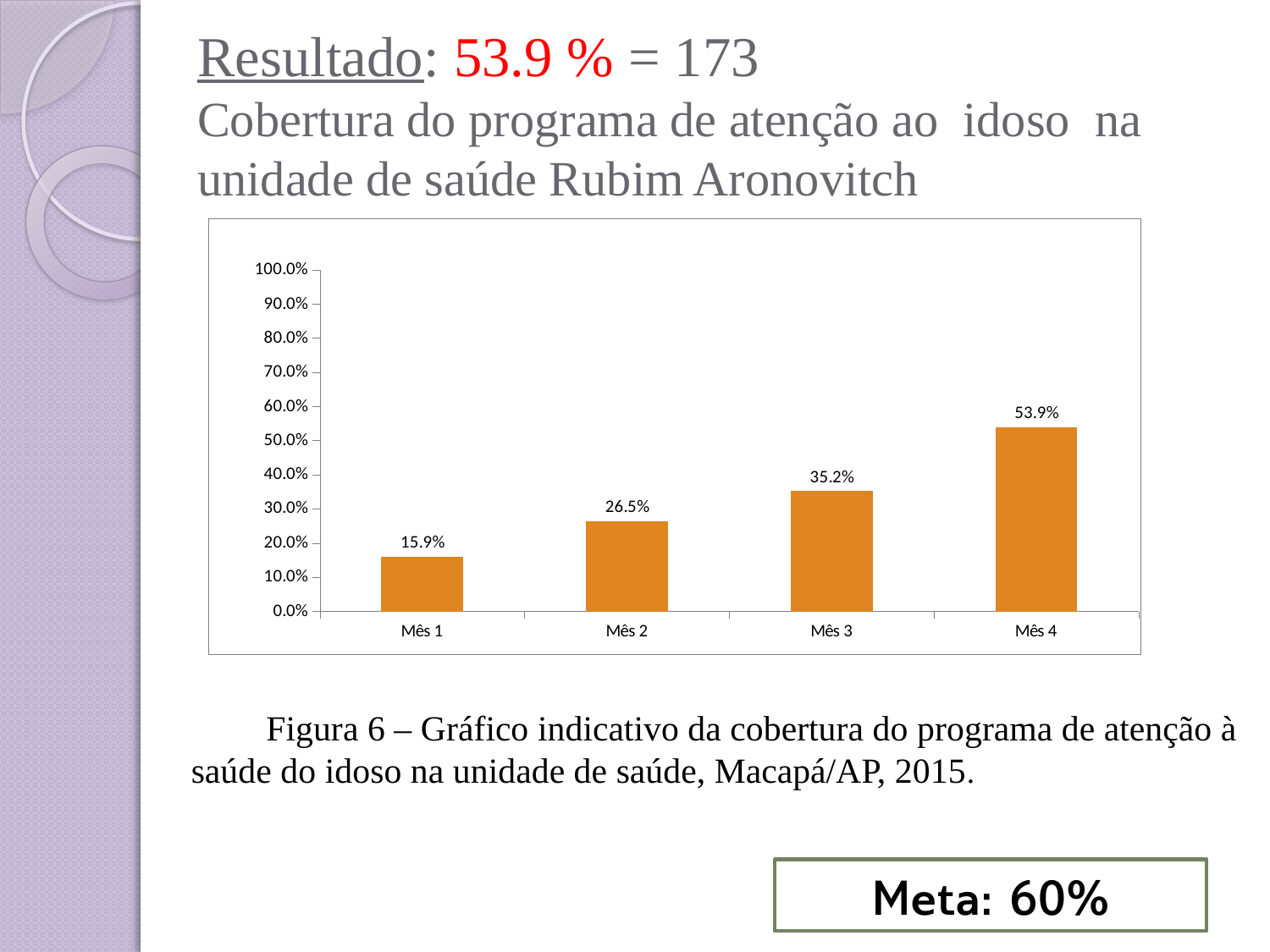

# Resultado: 53.9 % = 173 Cobertura do programa de atenção ao  idoso  na unidade de saúde Rubim Aronovitch

### Chart

| Category | Cobertura do programa de atenção à saúde do idoso na unidade de saúde |
|---|---|
| Mês 1 | 0.15887850467289721 |
| Mês 2 | 0.26479750778816175 |
| Mês 3 | 0.3520249221183803 |
| Mês 4 | 0.5389408099688476 |
Figura 6 – Gráfico indicativo da cobertura do programa de atenção à saúde do idoso na unidade de saúde, Macapá/AP, 2015.

Meta: 60%